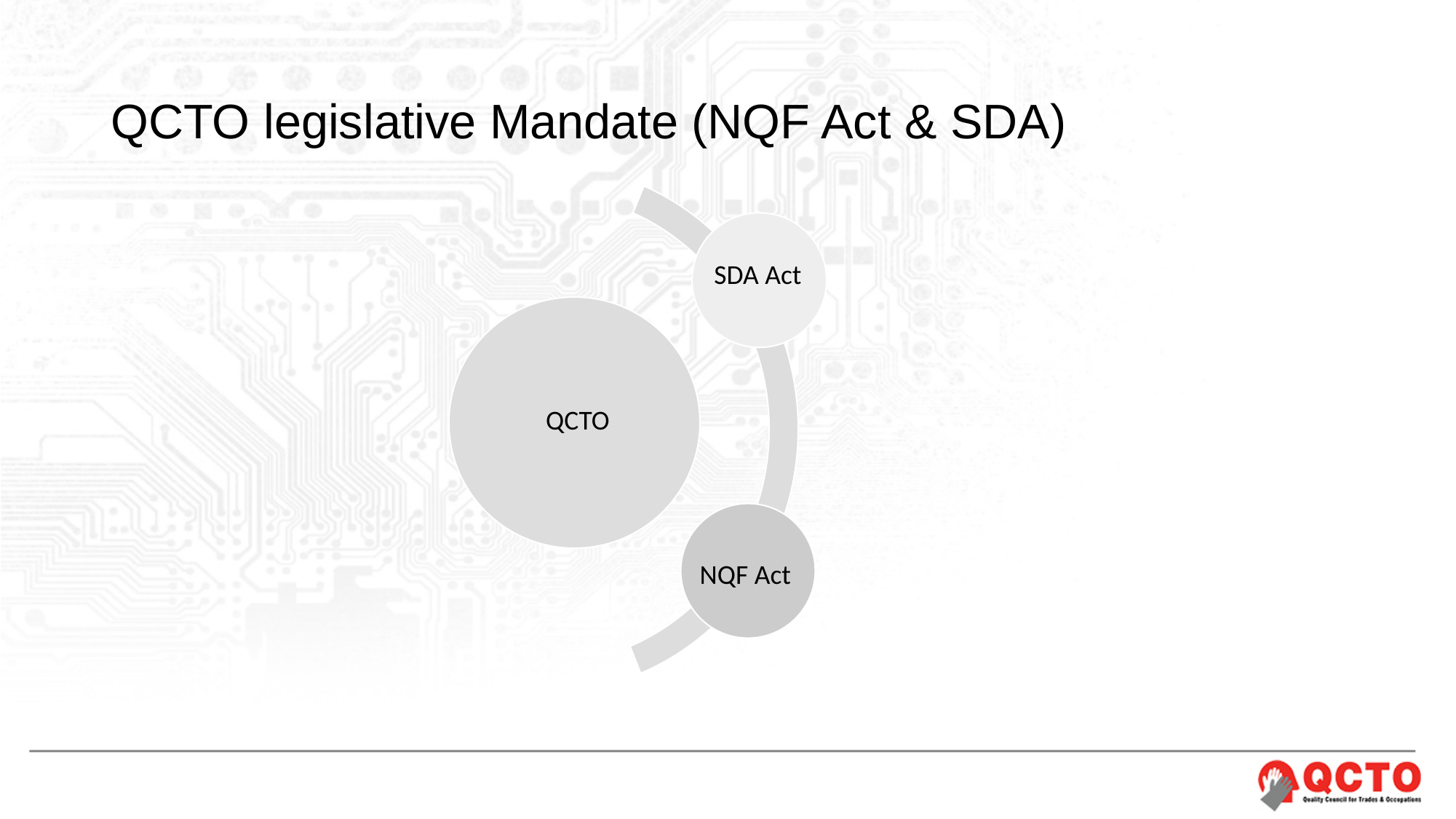

# QCTO legislative Mandate (NQF Act & SDA)

SDA Act
QCTO
NQF Act